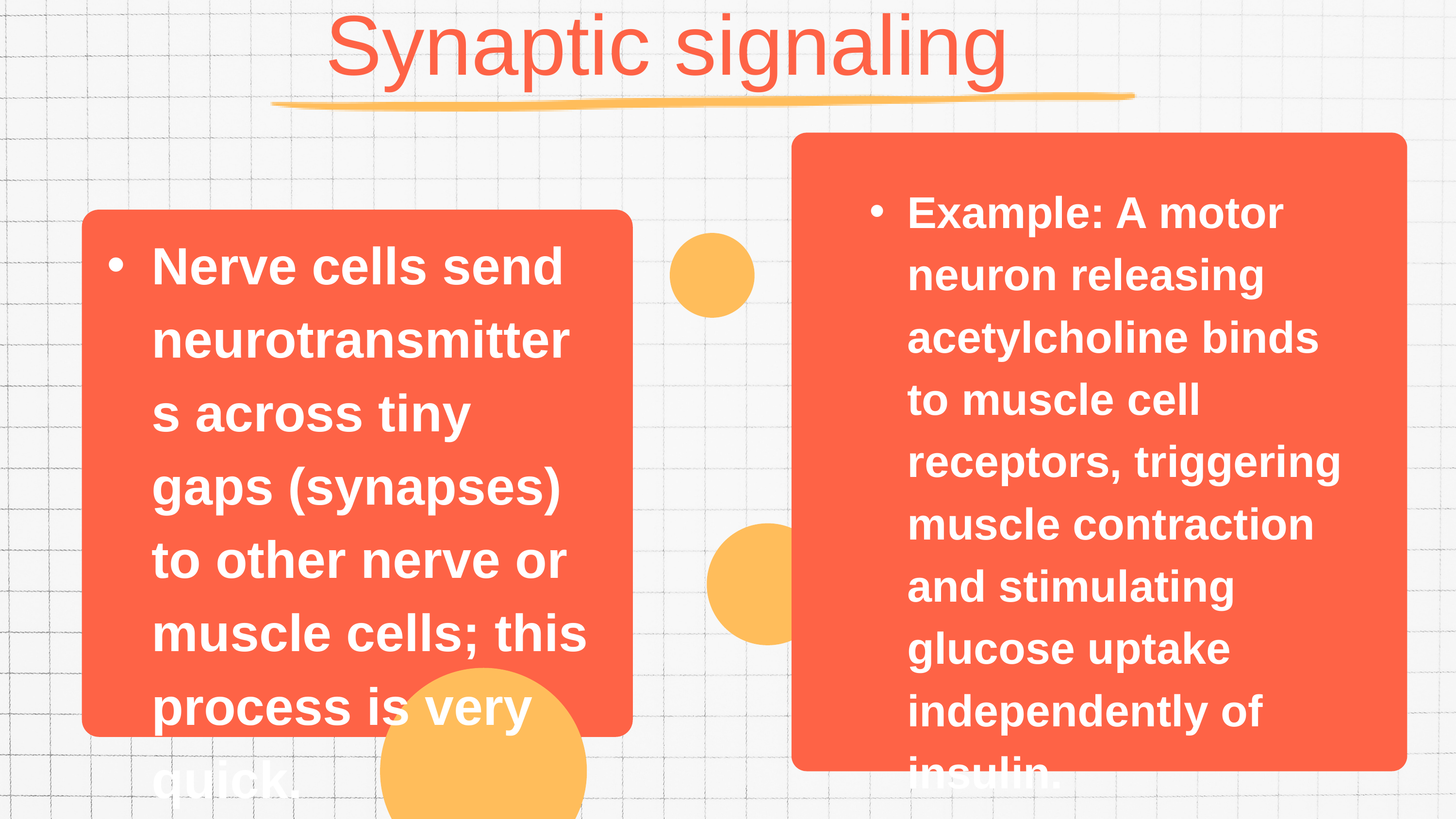

Synaptic signaling

Example: A motor neuron releasing acetylcholine binds to muscle cell receptors, triggering muscle contraction and stimulating glucose uptake independently of insulin.

Nerve cells send neurotransmitters across tiny gaps (synapses) to other nerve or muscle cells; this process is very quick.